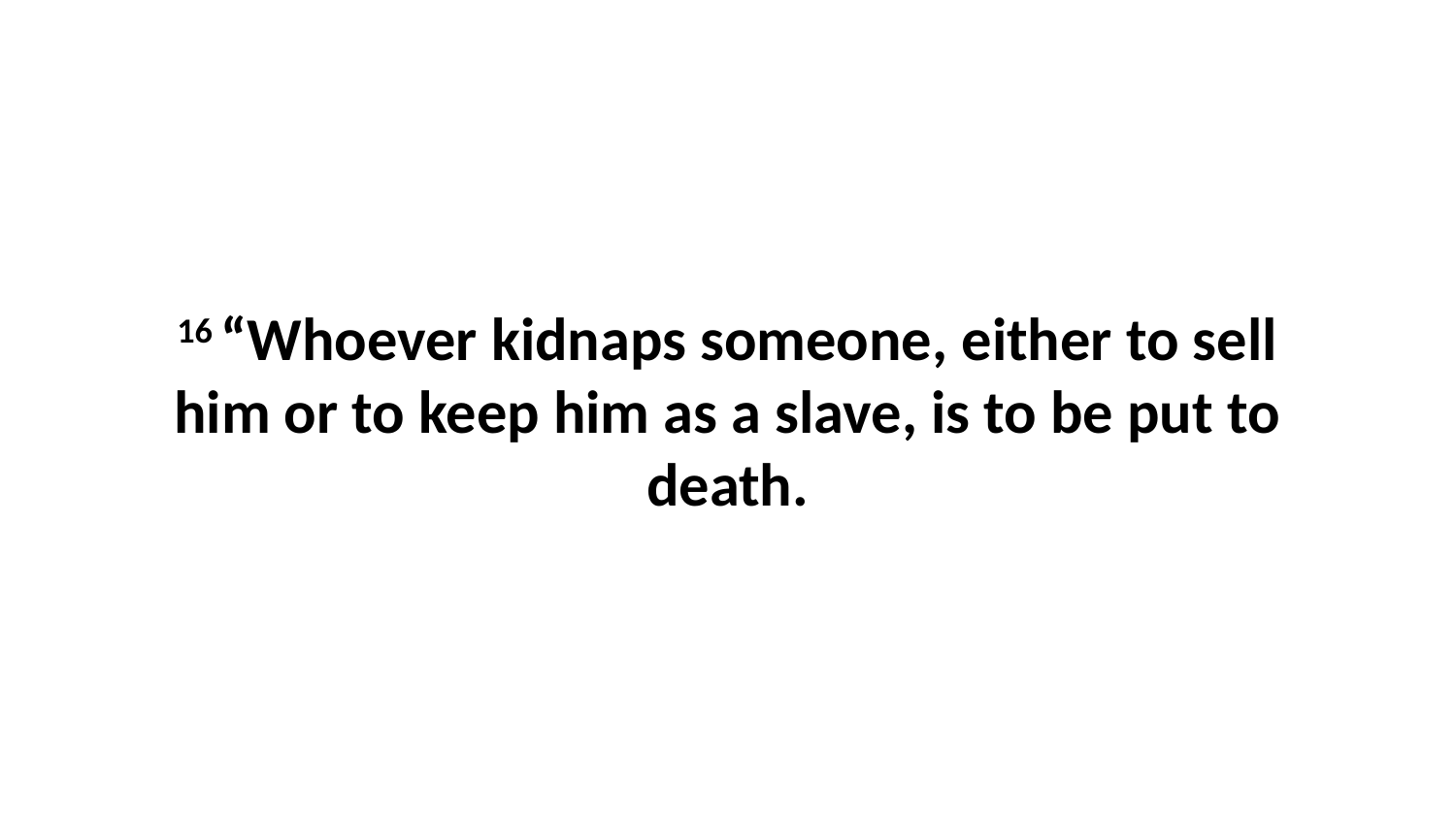

16 “Whoever kidnaps someone, either to sell him or to keep him as a slave, is to be put to death.